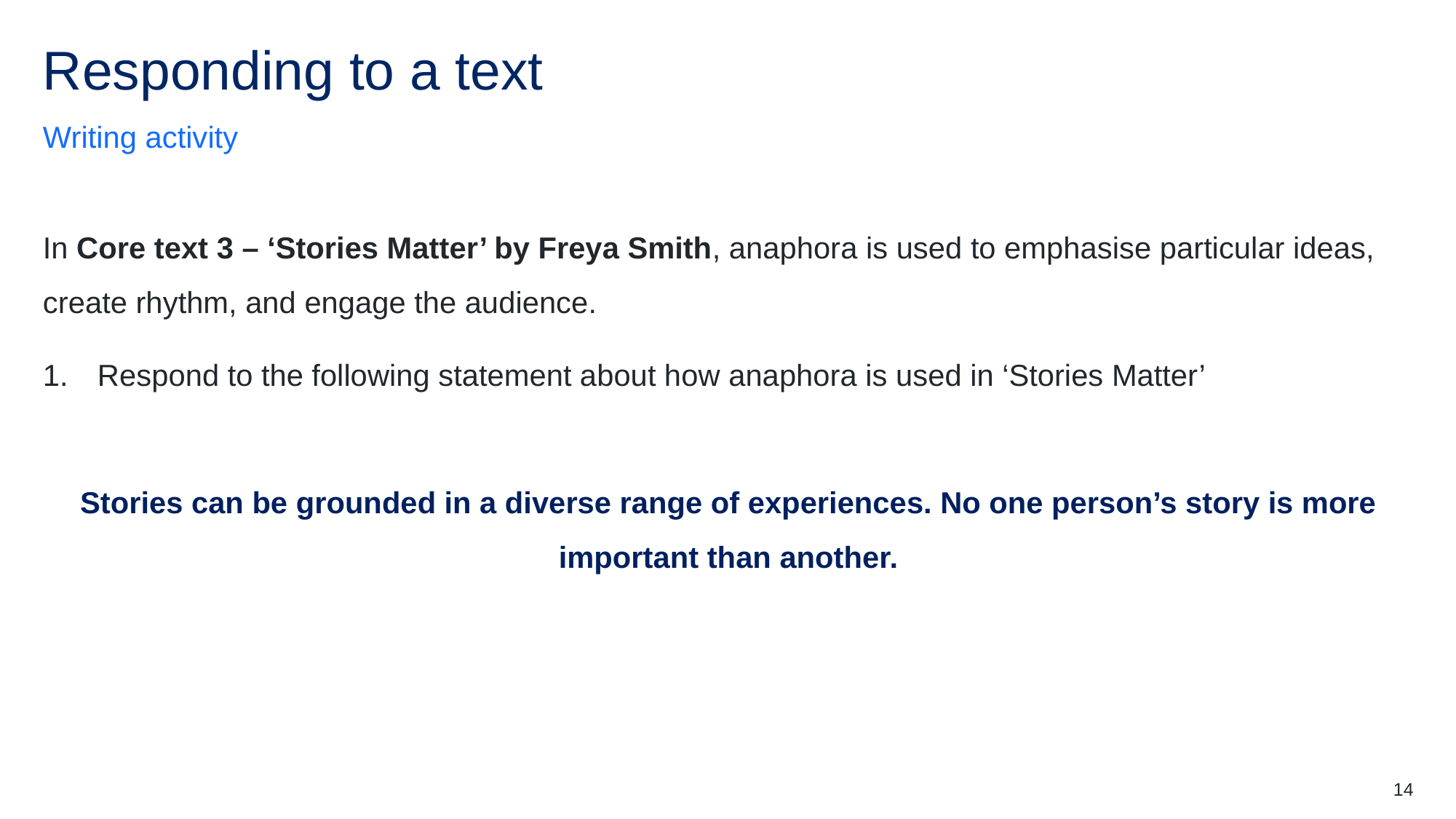

# Responding to a text
Writing activity
In Core text 3 – ‘Stories Matter’ by Freya Smith, anaphora is used to emphasise particular ideas, create rhythm, and engage the audience.
Respond to the following statement about how anaphora is used in ‘Stories Matter’
Stories can be grounded in a diverse range of experiences. No one person’s story is more important than another.

14